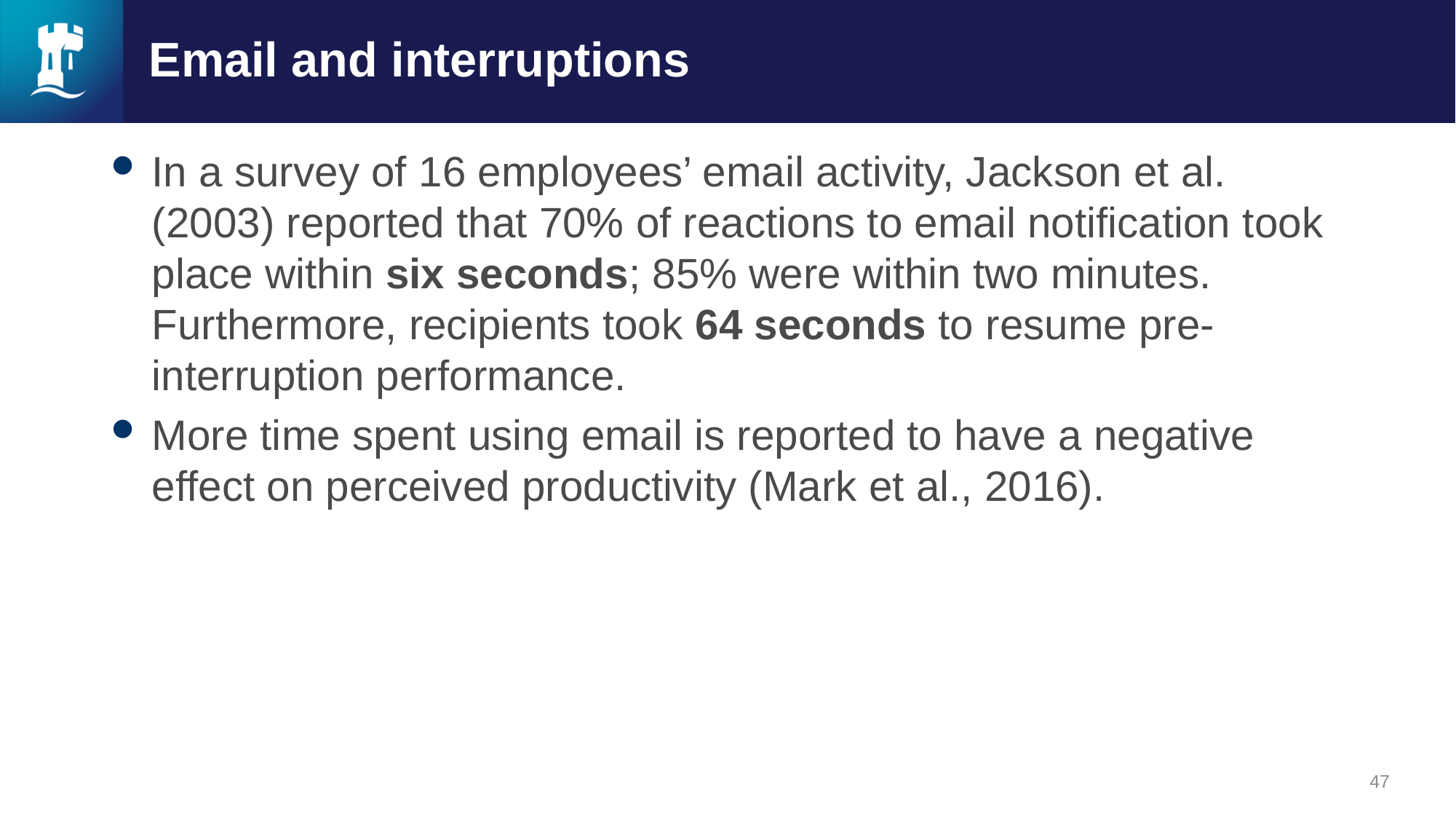

# Email and interruptions
In a survey of 16 employees’ email activity, Jackson et al. (2003) reported that 70% of reactions to email notification took place within six seconds; 85% were within two minutes. Furthermore, recipients took 64 seconds to resume pre-interruption performance.
More time spent using email is reported to have a negative effect on perceived productivity (Mark et al., 2016).
47